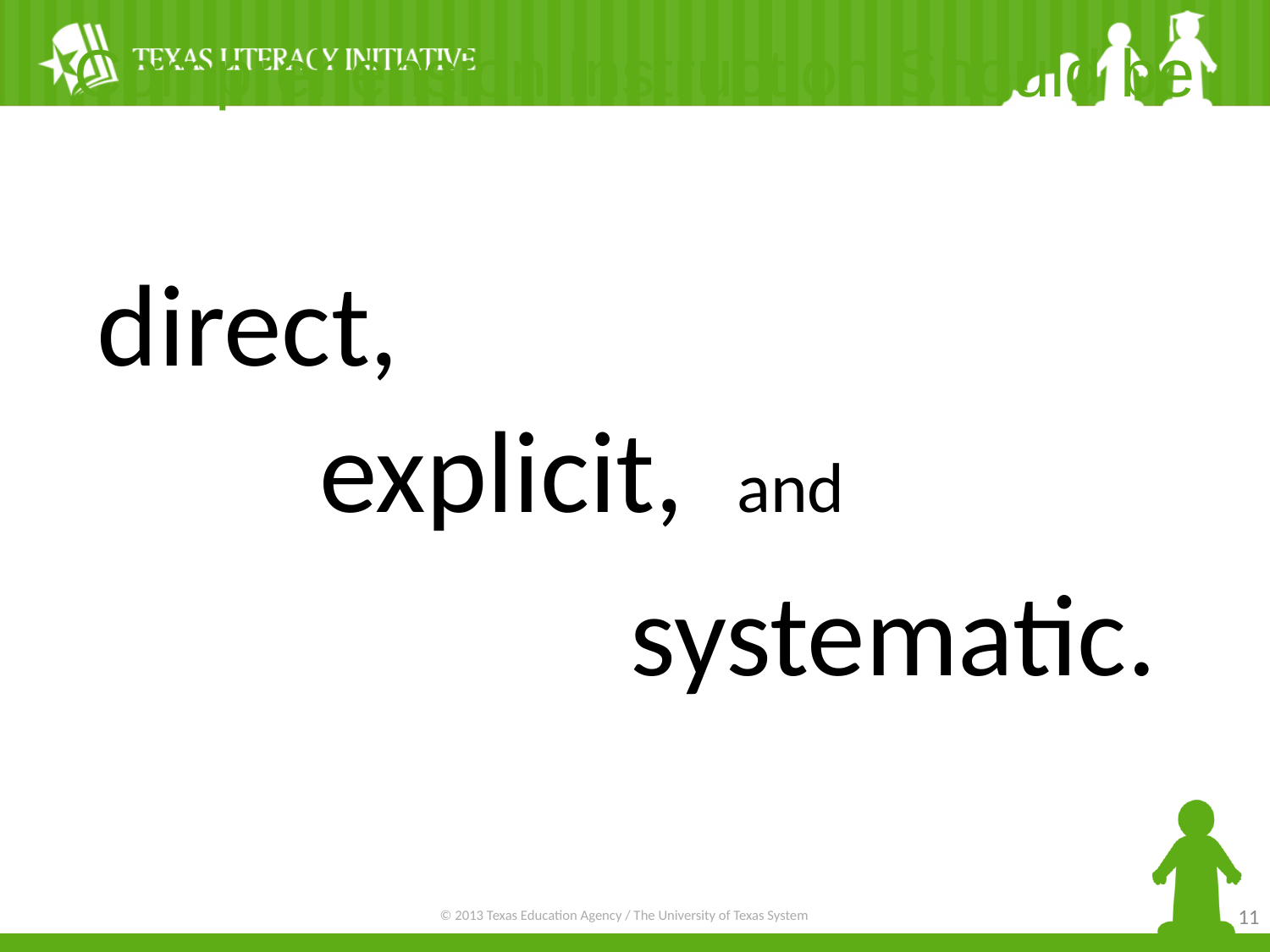

Comprehension Instruction Should be
direct,
explicit,  and
		systematic.

11
© 2013 Texas Education Agency / The University of Texas System
11